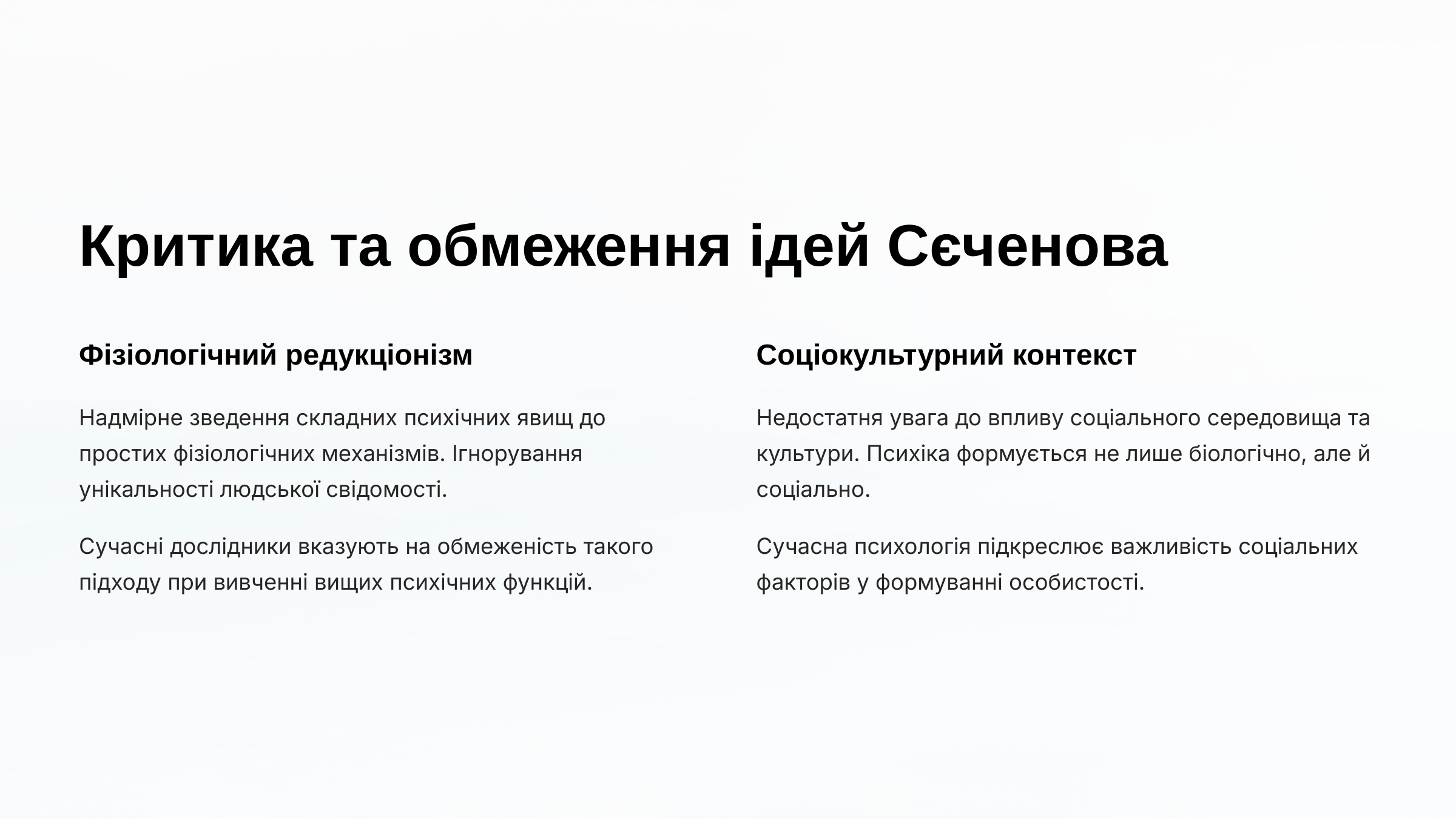

Критика та обмеження ідей Сєченова
Фізіологічний редукціонізм
Соціокультурний контекст
Надмірне зведення складних психічних явищ до простих фізіологічних механізмів. Ігнорування унікальності людської свідомості.
Недостатня увага до впливу соціального середовища та культури. Психіка формується не лише біологічно, але й соціально.
Сучасні дослідники вказують на обмеженість такого підходу при вивченні вищих психічних функцій.
Сучасна психологія підкреслює важливість соціальних факторів у формуванні особистості.